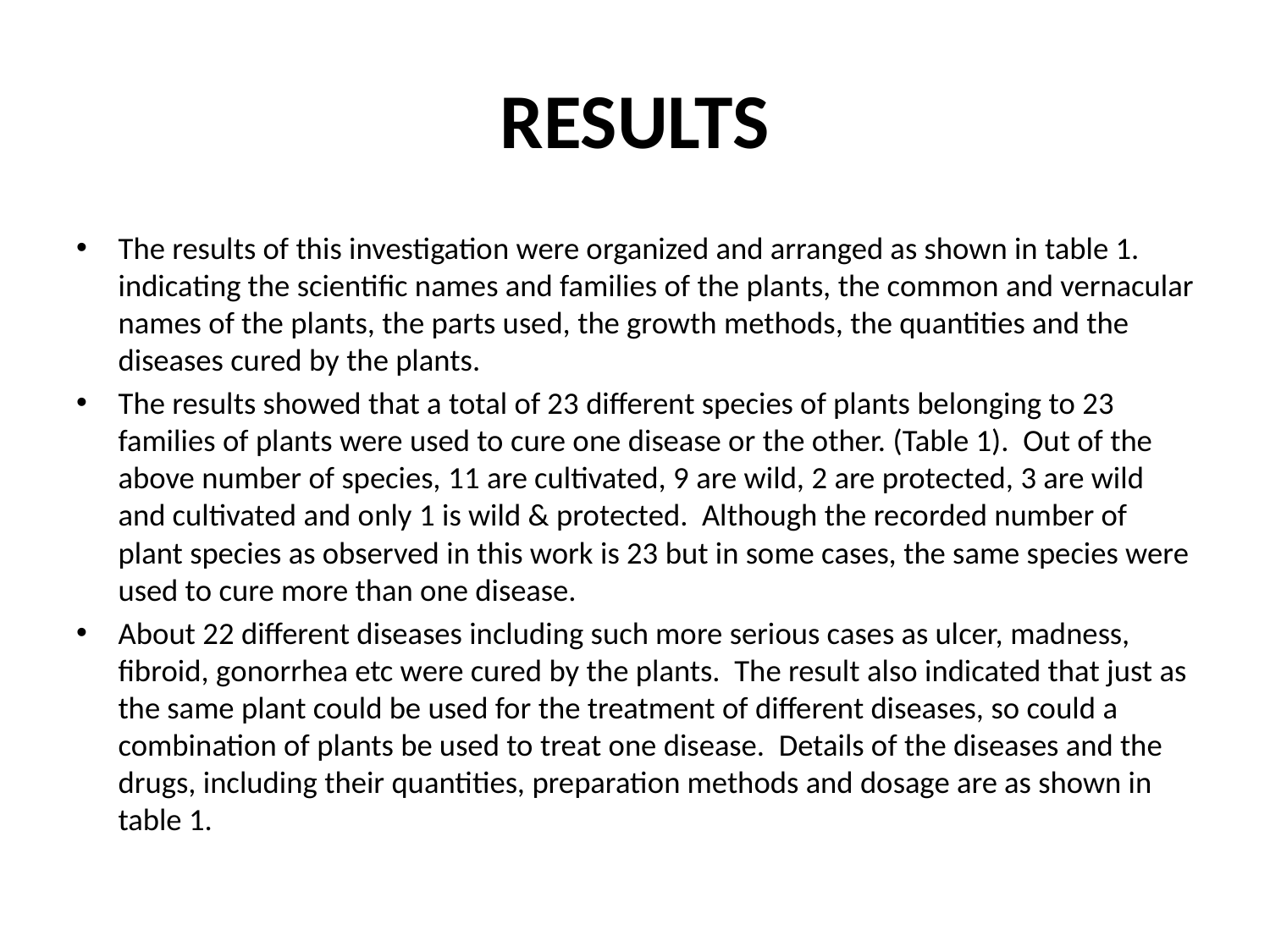

# RESULTS
The results of this investigation were organized and arranged as shown in table 1. indicating the scientific names and families of the plants, the common and vernacular names of the plants, the parts used, the growth methods, the quantities and the diseases cured by the plants.
The results showed that a total of 23 different species of plants belonging to 23 families of plants were used to cure one disease or the other. (Table 1).  Out of the above number of species, 11 are cultivated, 9 are wild, 2 are protected, 3 are wild and cultivated and only 1 is wild & protected.  Although the recorded number of plant species as observed in this work is 23 but in some cases, the same species were used to cure more than one disease.
About 22 different diseases including such more serious cases as ulcer, madness, fibroid, gonorrhea etc were cured by the plants.  The result also indicated that just as the same plant could be used for the treatment of different diseases, so could a combination of plants be used to treat one disease.  Details of the diseases and the drugs, including their quantities, preparation methods and dosage are as shown in table 1.